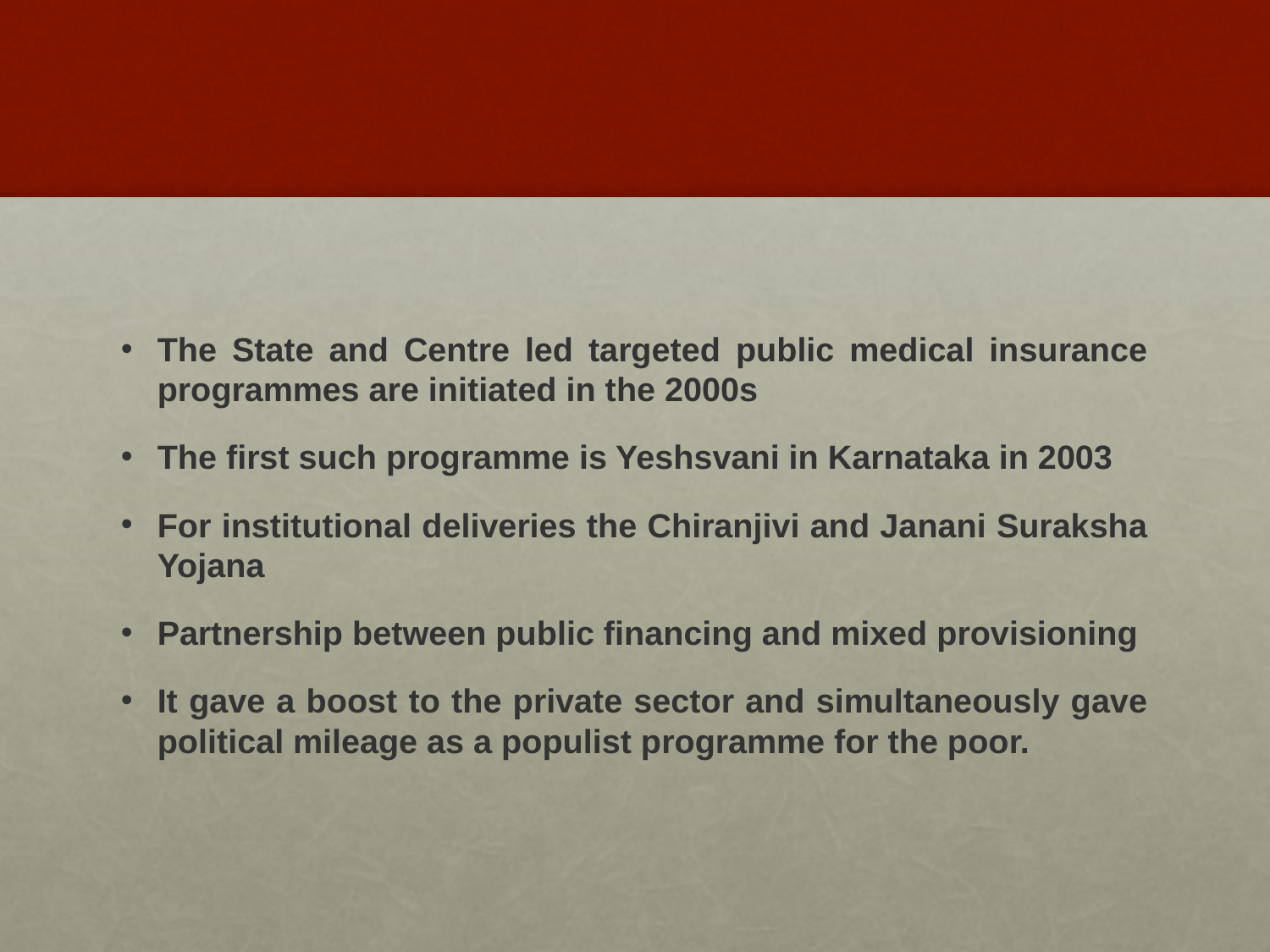

#

The State and Centre led targeted public medical insurance programmes are initiated in the 2000s
The first such programme is Yeshsvani in Karnataka in 2003
For institutional deliveries the Chiranjivi and Janani Suraksha Yojana
Partnership between public financing and mixed provisioning
It gave a boost to the private sector and simultaneously gave political mileage as a populist programme for the poor.